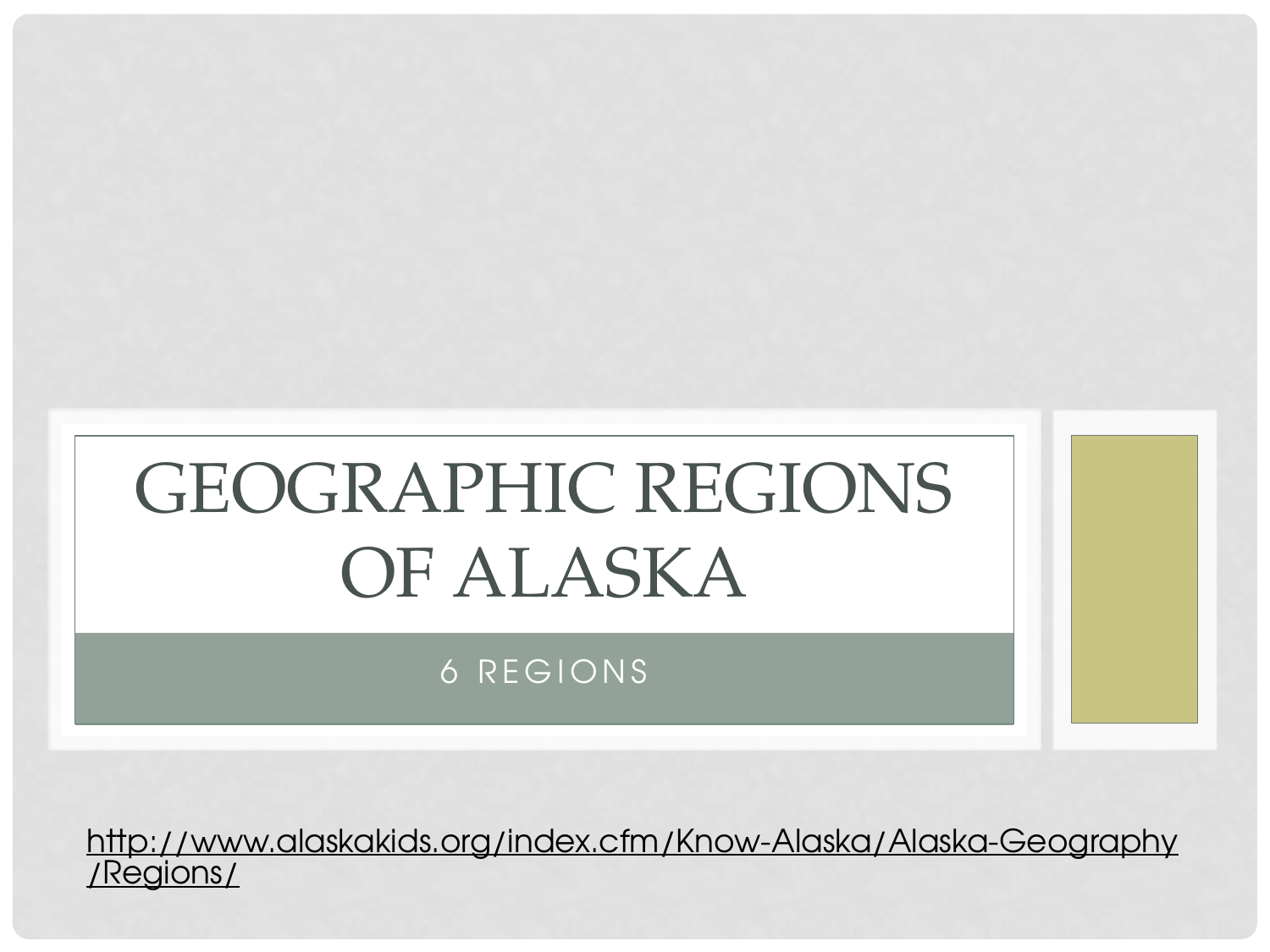

# Geographic Regions of Alaska
6 Regions
http://www.alaskakids.org/index.cfm/Know-Alaska/Alaska-Geography/Regions/